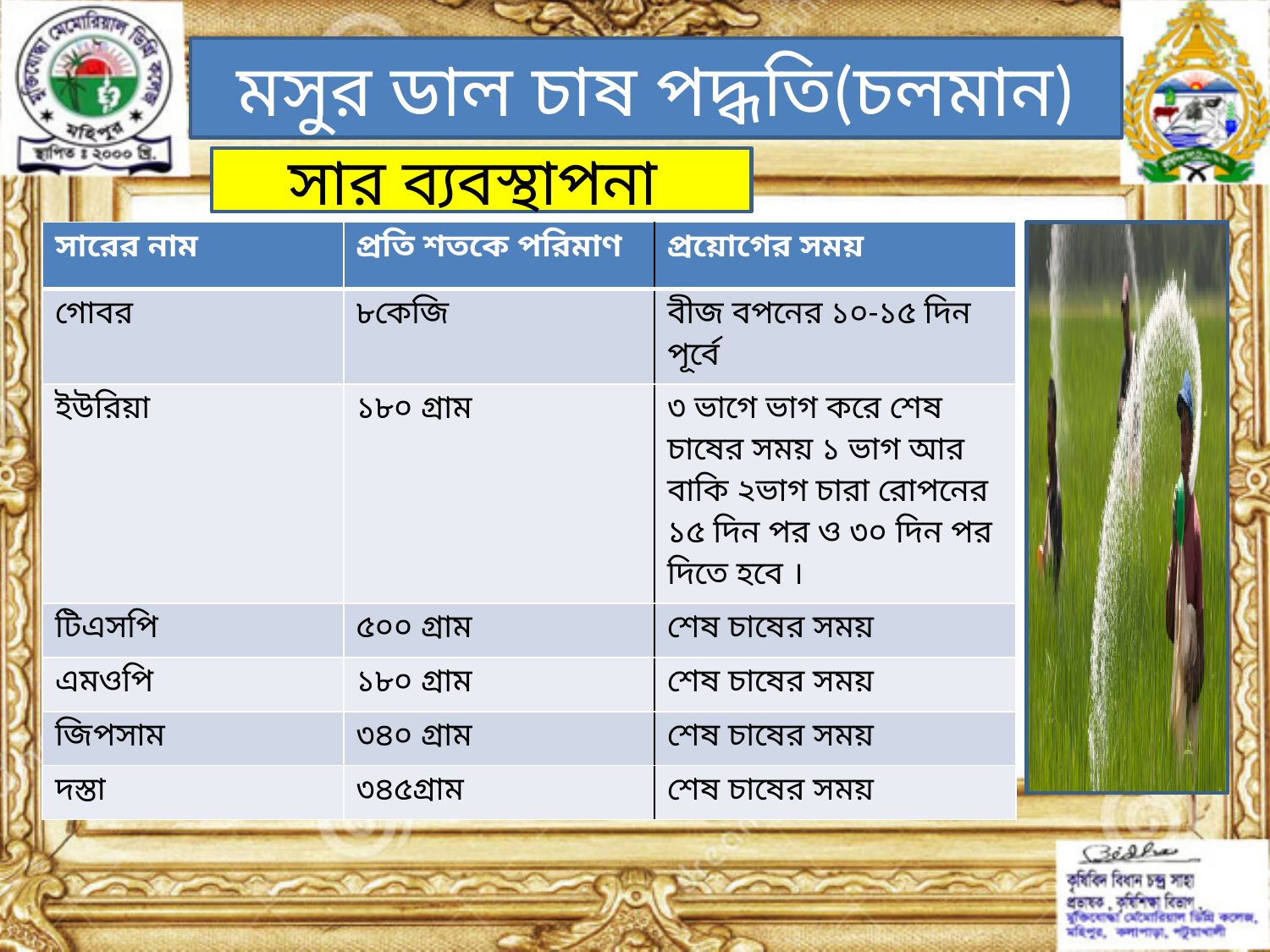

# মসুর ডাল চাষ পদ্ধতি(চলমান)
সার ব্যবস্থাপনা
| সারের নাম | প্রতি শতকে পরিমাণ | প্রয়োগের সময় |
| --- | --- | --- |
| গোবর | ৮কেজি | বীজ বপনের ১০-১৫ দিন পূর্বে |
| ইউরিয়া | ১৮০ গ্রাম | ৩ ভাগে ভাগ করে শেষ চাষের সময় ১ ভাগ আর বাকি ২ভাগ চারা রোপনের ১৫ দিন পর ও ৩০ দিন পর দিতে হবে । |
| টিএসপি | ৫০০ গ্রাম | শেষ চাষের সময় |
| এমওপি | ১৮০ গ্রাম | শেষ চাষের সময় |
| জিপসাম | ৩৪০ গ্রাম | শেষ চাষের সময় |
| দস্তা | ৩৪৫গ্রাম | শেষ চাষের সময় |